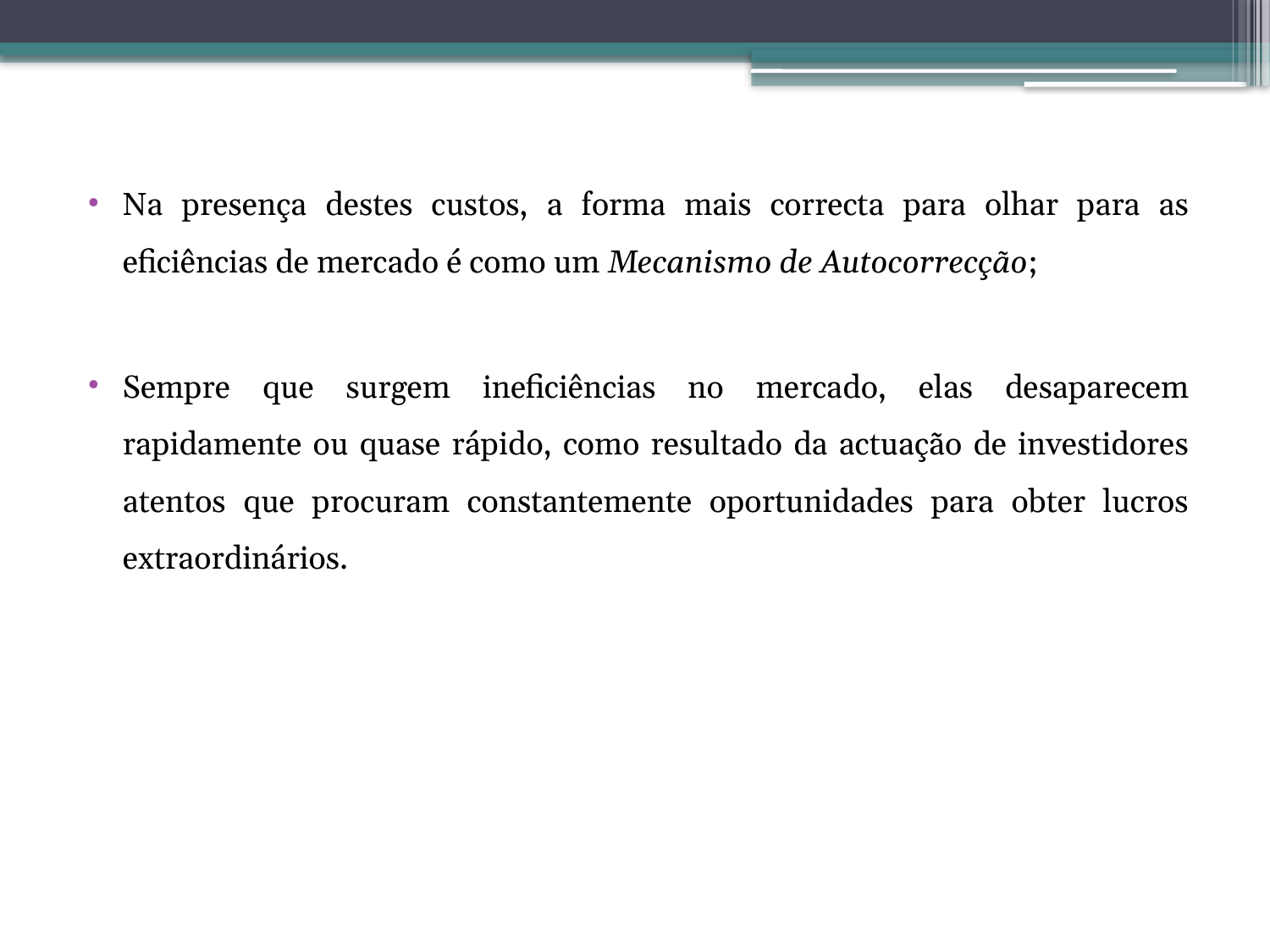

Na presença destes custos, a forma mais correcta para olhar para as eficiências de mercado é como um Mecanismo de Autocorrecção;

Sempre que surgem ineficiências no mercado, elas desaparecem rapidamente ou quase rápido, como resultado da actuação de investidores atentos que procuram constantemente oportunidades para obter lucros extraordinários.